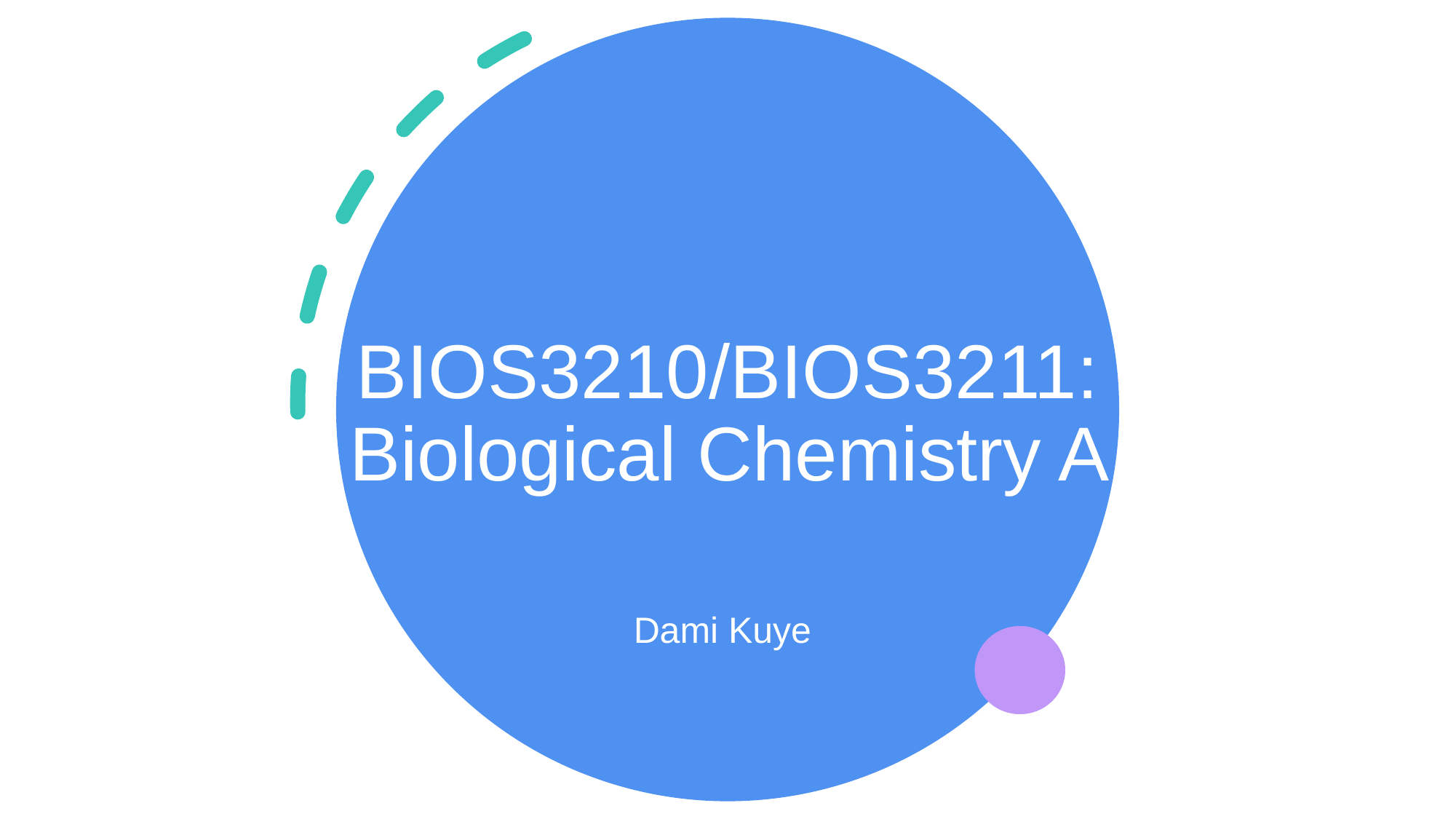

# BIOS3210/BIOS3211: Biological Chemistry A
Dami Kuye